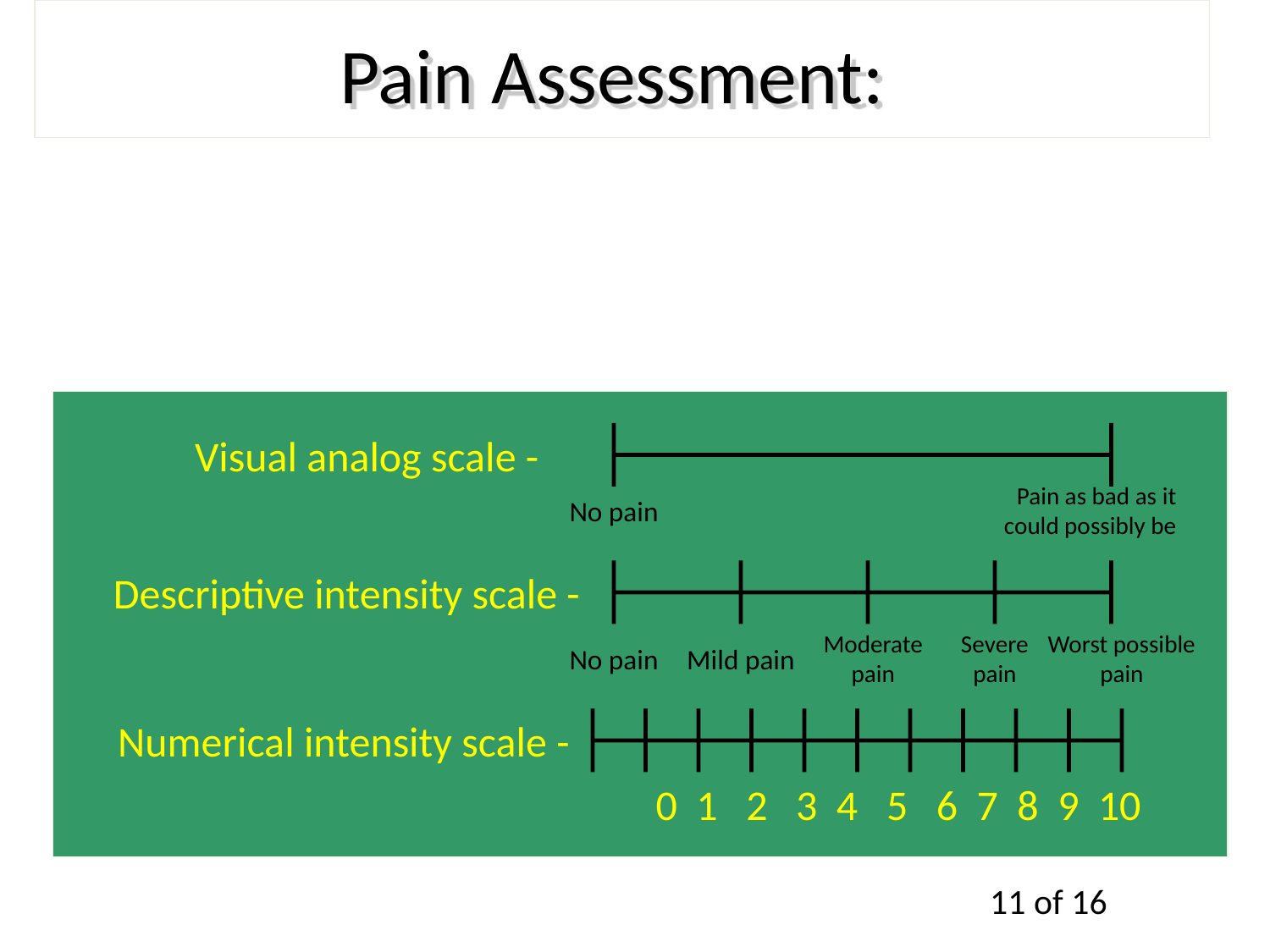

# Pain Assessment:

Visual analog scale -

No pain
Pain as bad as it could possibly be
 What is the severity of the pain?

Descriptive intensity scale -

No pain
Mild pain
Moderate pain
Severe pain
Worst possible pain
Numerical intensity scale -

0  1   2   3  4   5   6  7  8  9  10
11 of 16